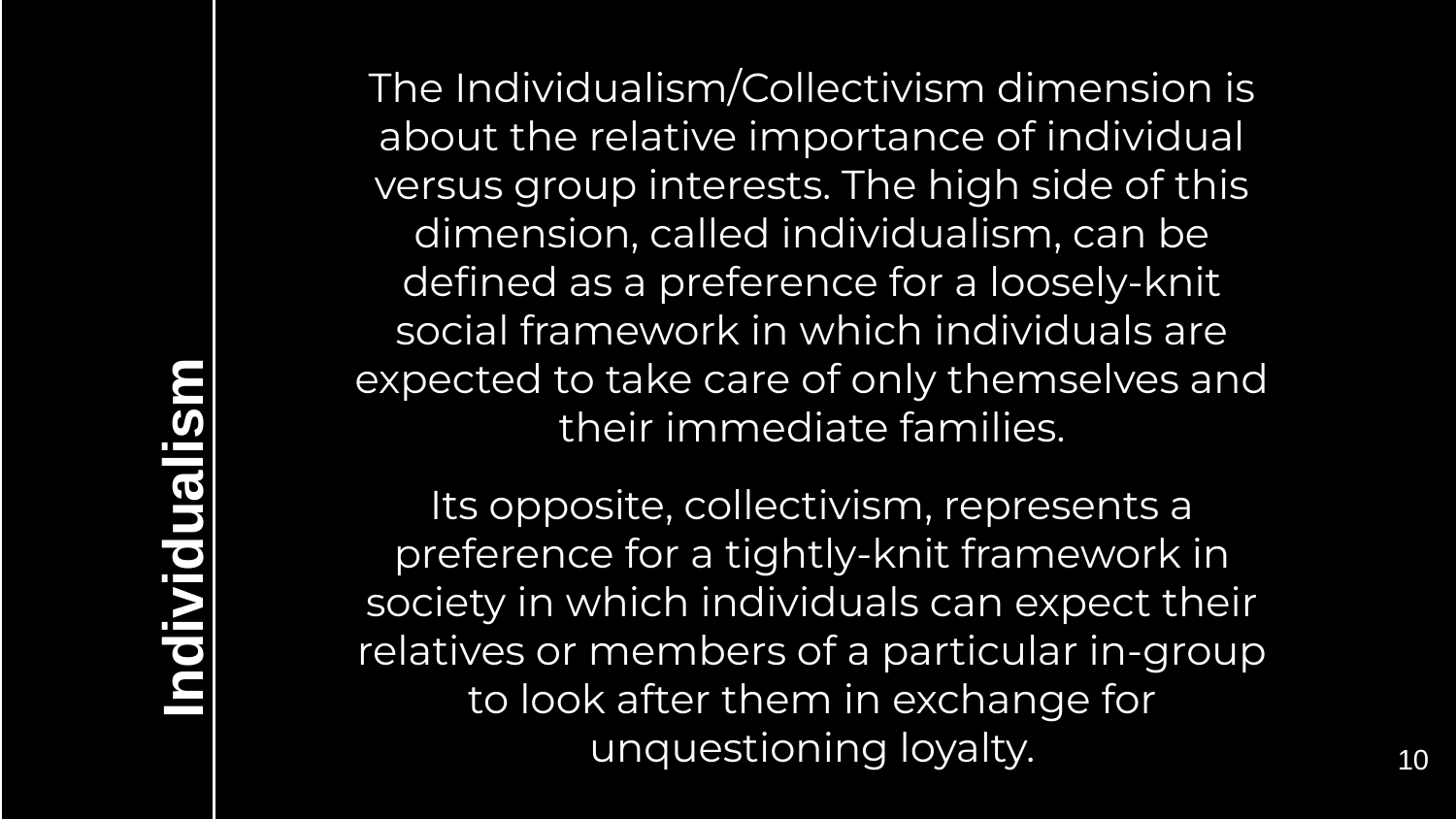

The Individualism/Collectivism dimension is about the relative importance of individual versus group interests. The high side of this dimension, called individualism, can be defined as a preference for a loosely-knit social framework in which individuals are expected to take care of only themselves and their immediate families.
# Individualism
Its opposite, collectivism, represents a preference for a tightly-knit framework in society in which individuals can expect their relatives or members of a particular in-group to look after them in exchange for unquestioning loyalty.
10